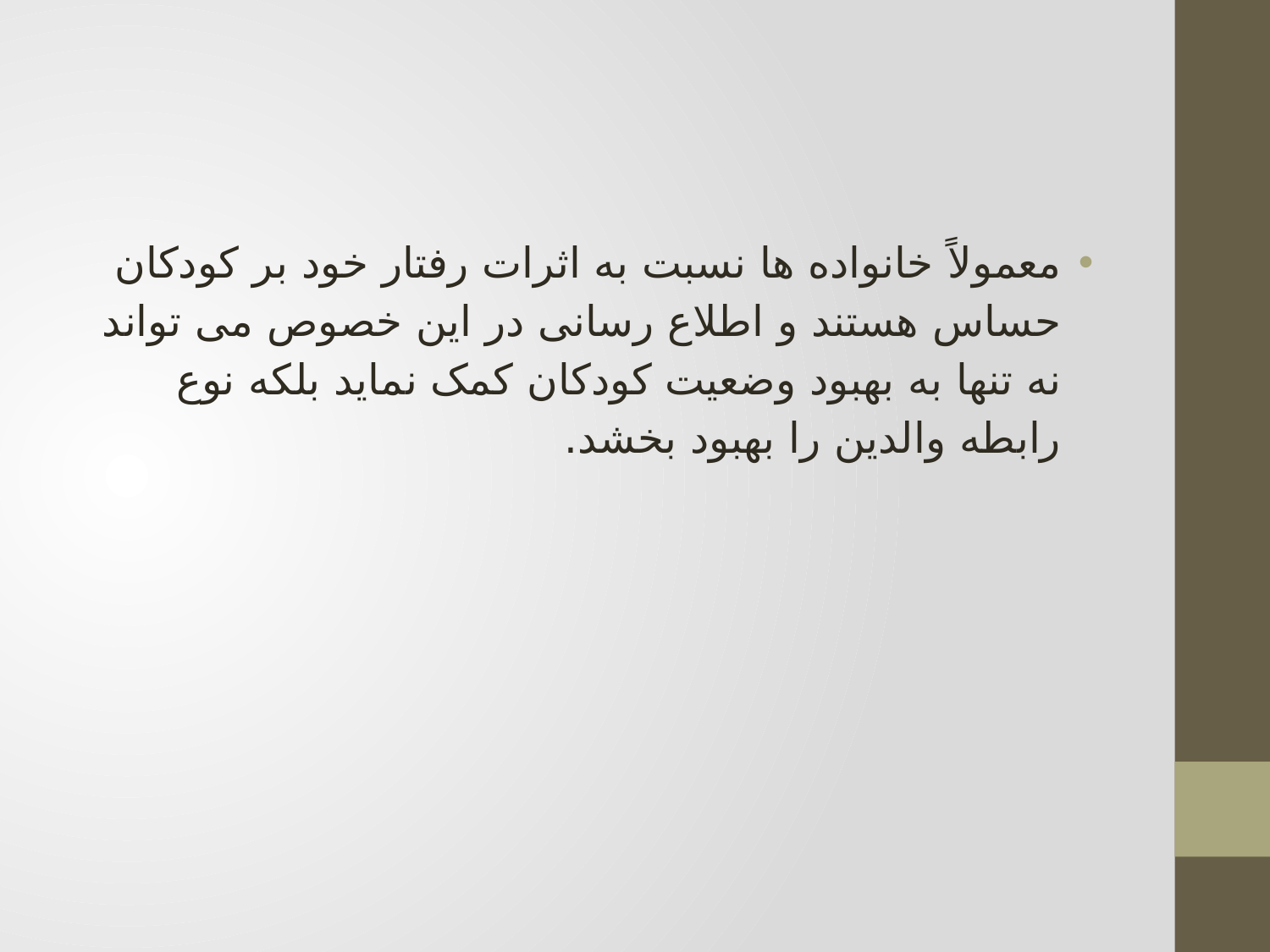

#
معمولاً خانواده ها نسبت به اثرات رفتار خود بر کودکان حساس هستند و اطلاع رسانی در این خصوص می تواند نه تنها به بهبود وضعیت کودکان کمک نماید بلکه نوع رابطه والدین را بهبود بخشد.